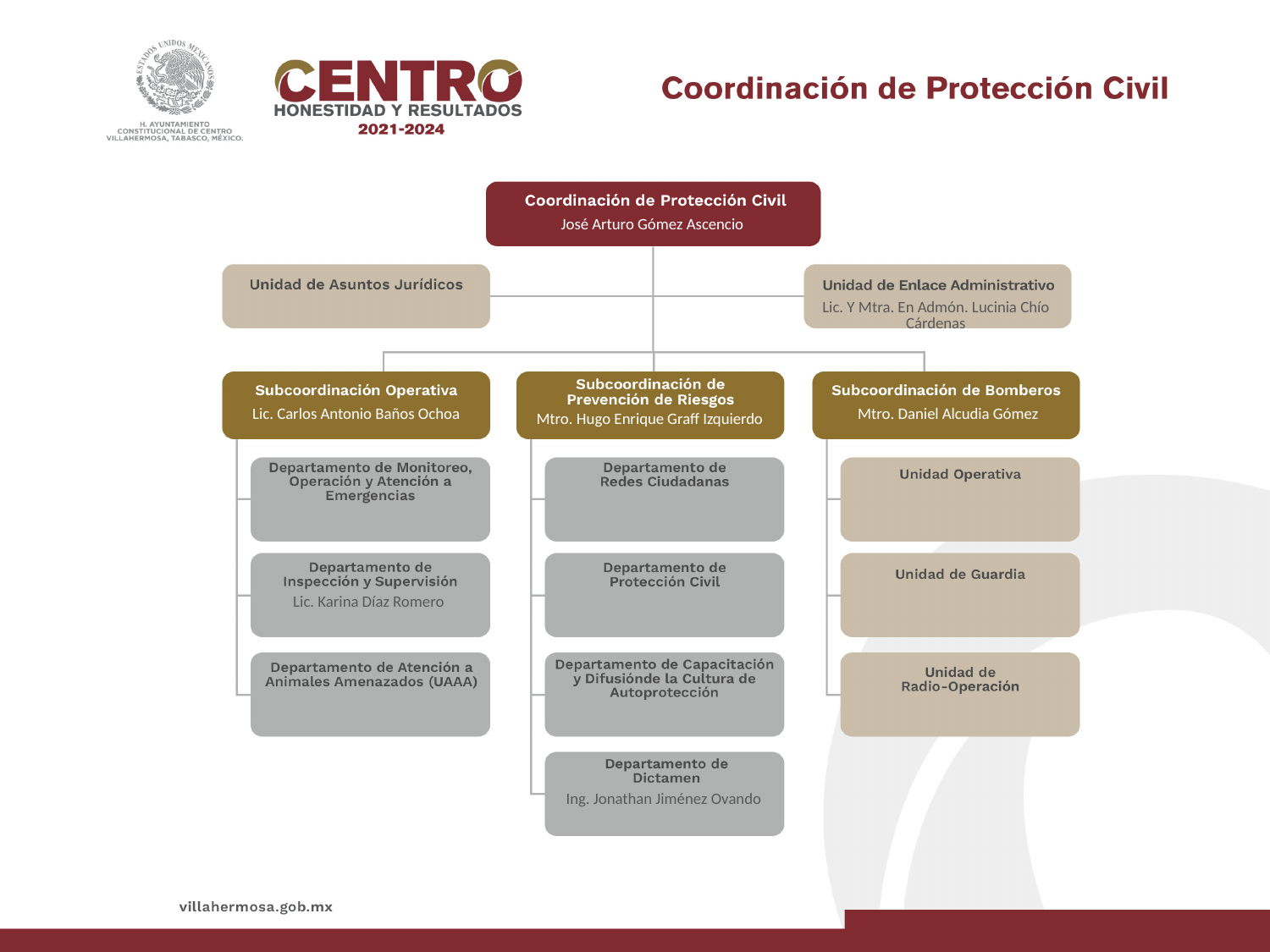

José Arturo Gómez Ascencio
Lic. Y Mtra. En Admón. Lucinia Chío Cárdenas
Mtro. Daniel Alcudia Gómez
Lic. Carlos Antonio Baños Ochoa
Mtro. Hugo Enrique Graff Izquierdo
Lic. Karina Díaz Romero
Ing. Jonathan Jiménez Ovando